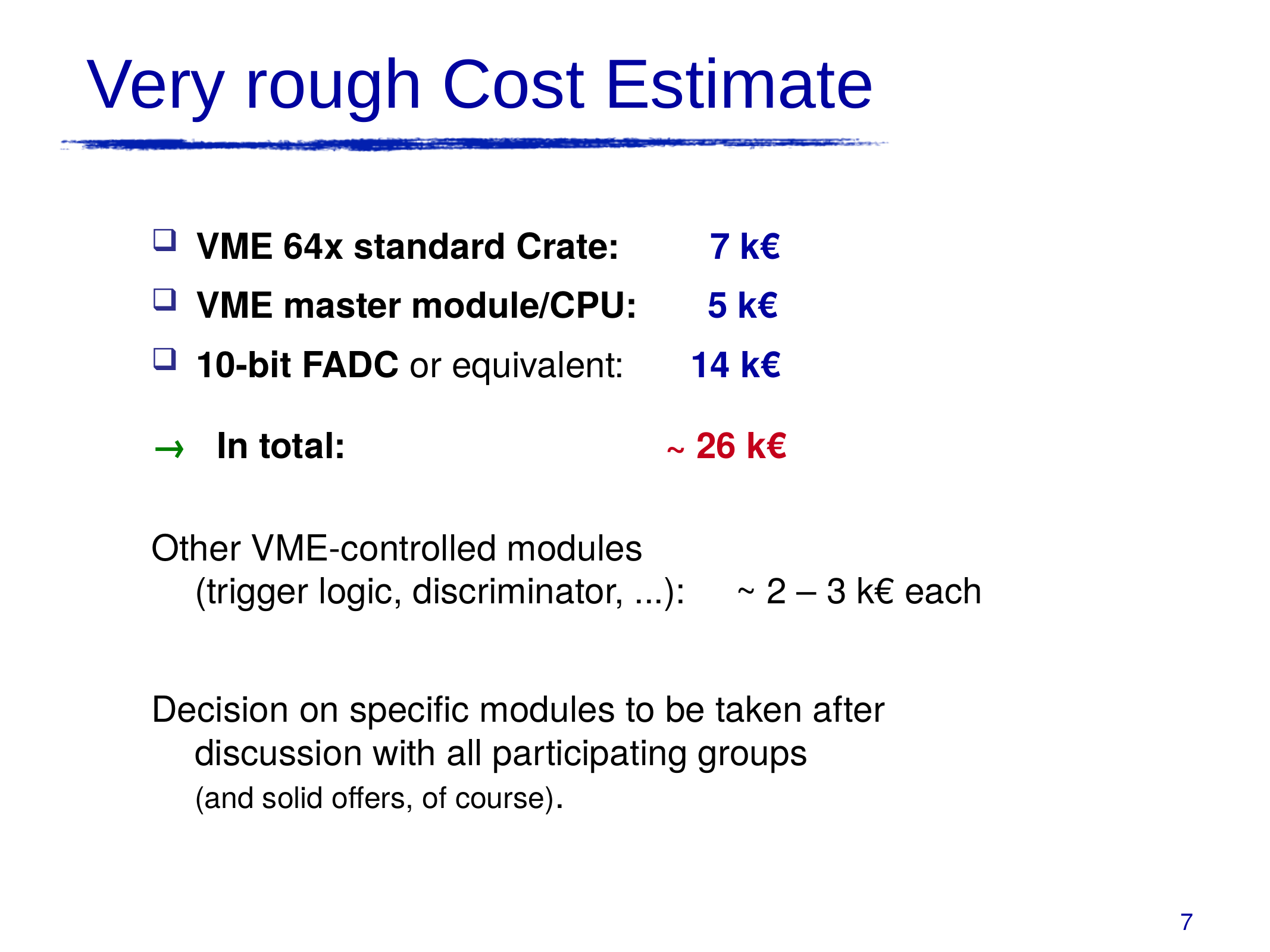

# Very rough Cost Estimate
VME 64x standard Crate:         7 k€
VME master module/CPU:       5 k€
10-bit FADC or equivalent:       14 k€
→   In total:                                ~ 26 k€

Other VME-controlled modules                               (trigger logic, discriminator, ...):     ~ 2 – 3 k€ each

Decision on specific modules to be taken after discussion with all participating groups                      (and solid offers, of course).
7